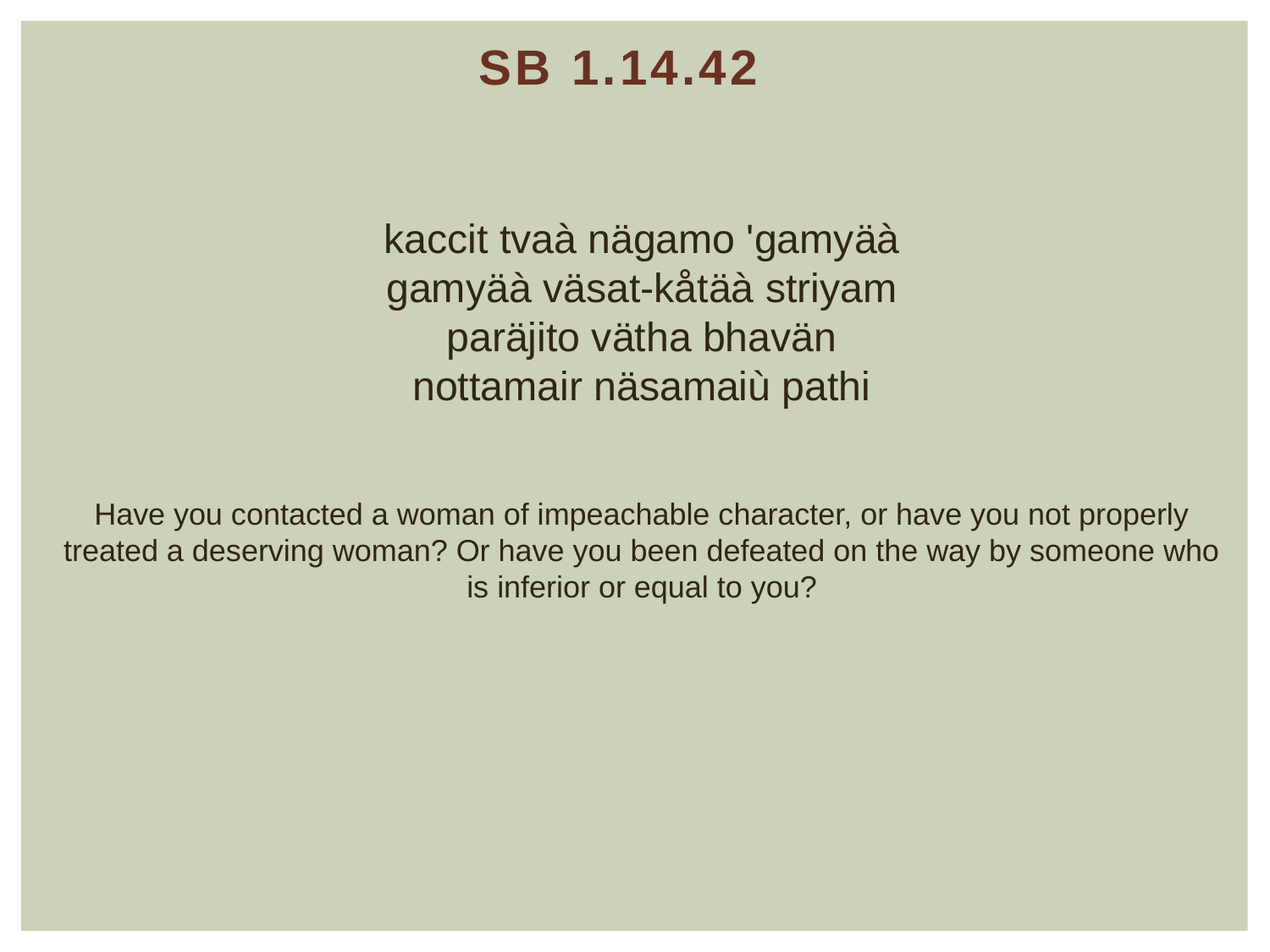

SB 1.14.42

kaccit tvaà nägamo 'gamyäà
gamyäà väsat-kåtäà striyam
paräjito vätha bhavän
nottamair näsamaiù pathi

Have you contacted a woman of impeachable character, or have you not properly treated a deserving woman? Or have you been defeated on the way by someone who is inferior or equal to you?